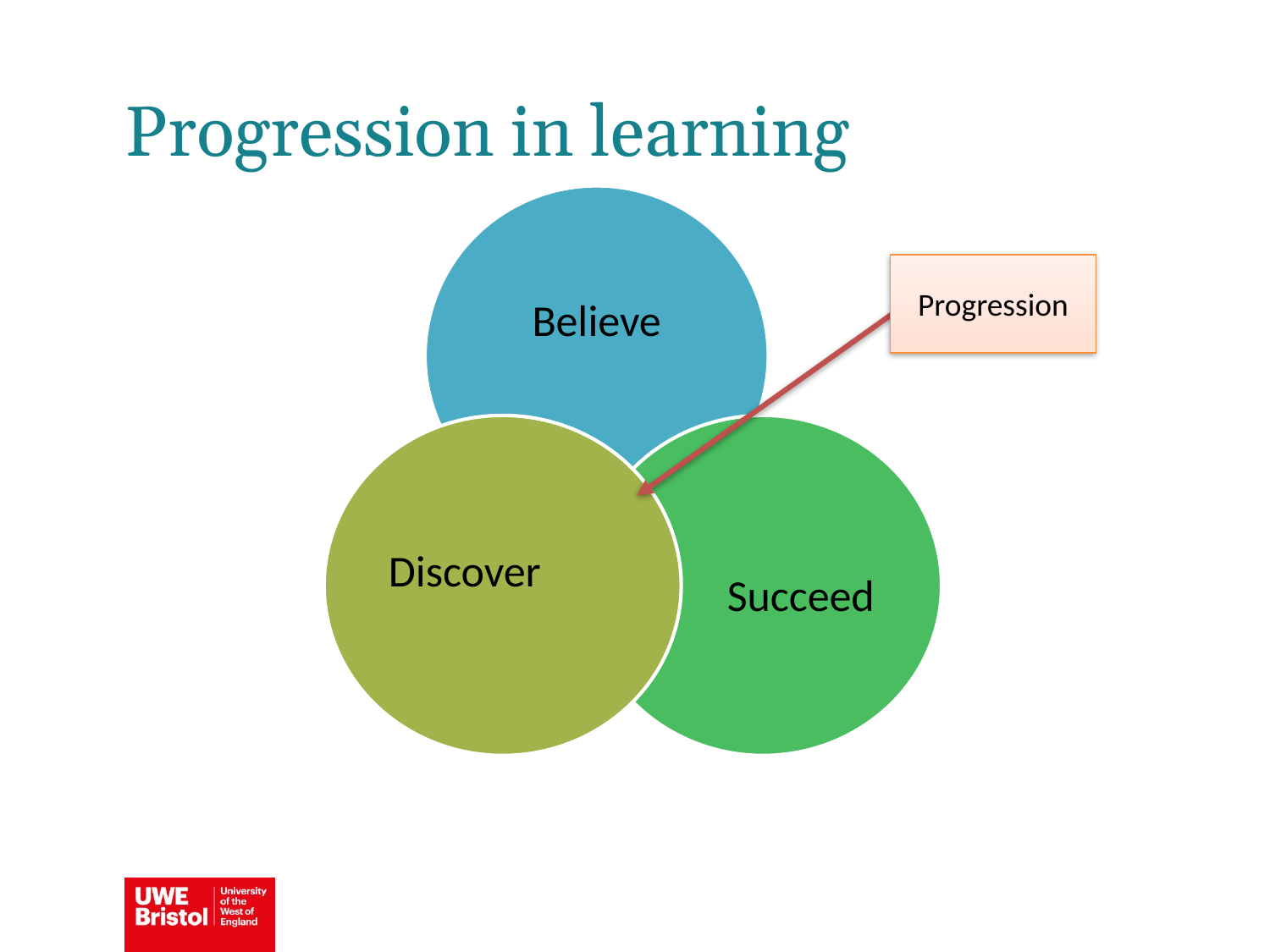

Progression in learning

Believe
Progression

Discover

Succeed